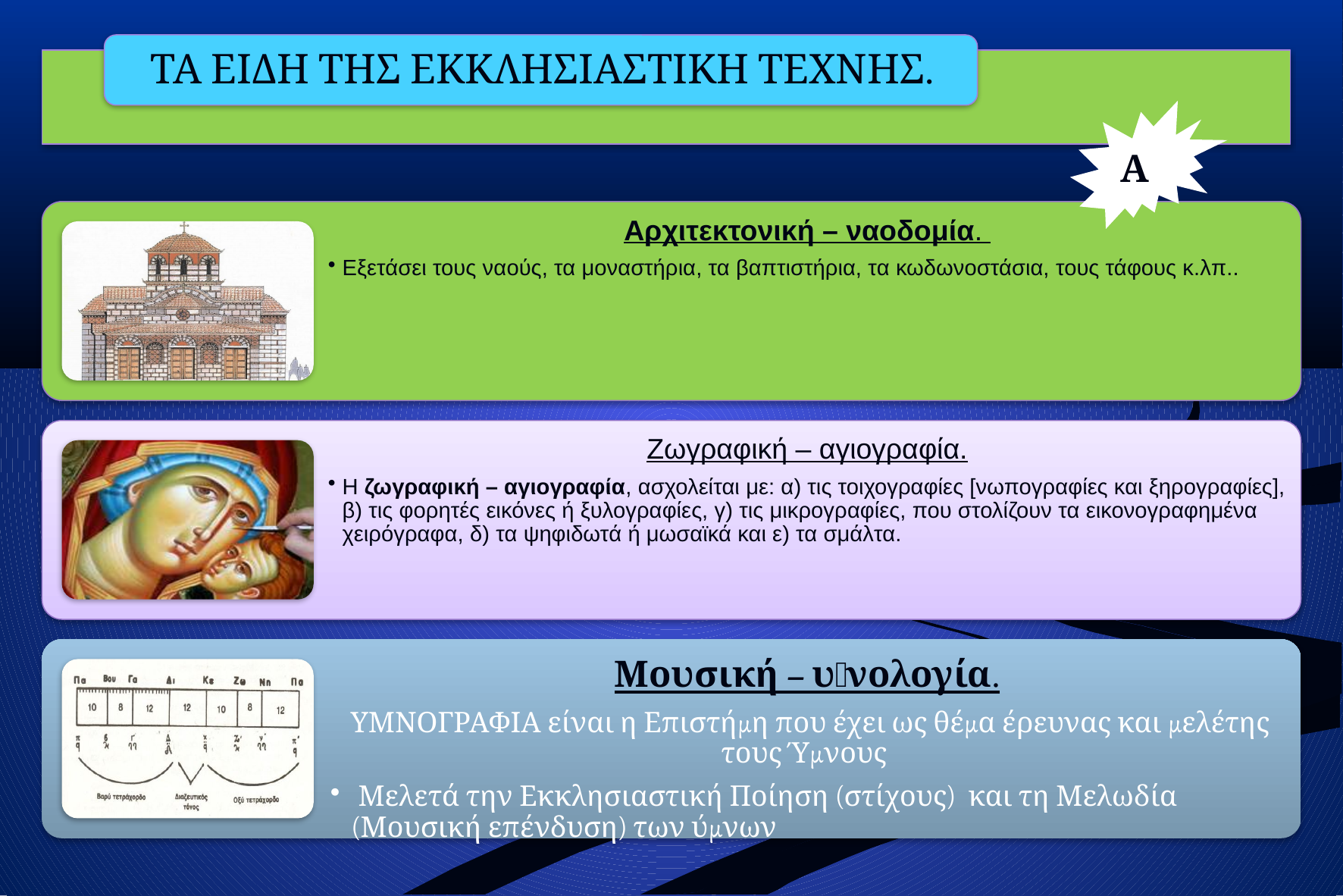

ΤΑ ΕΙΔΗ ΤΗΣ ΕΚΚΛΗΣΙΑΣΤΙΚΗ ΤΕΧΝΗΣ.
Α
Αρχιτεκτονική – ναοδομία.
Εξετάσει τους ναούς, τα μοναστήρια, τα βαπτιστήρια, τα κωδωνοστάσια, τους τάφους κ.λπ..
Ζωγραφική – αγιογραφία.
Η ζωγραφική – αγιογραφία, ασχολείται με: α) τις τοιχογραφίες [νωπογραφίες και ξηρογραφίες], β) τις φορητές εικόνες ή ξυλογραφίες, γ) τις μικρογραφίες, που στολίζουν τα εικονογραφημένα χειρόγραφα, δ) τα ψηφιδωτά ή μωσαϊκά και ε) τα σμάλτα.
Μουσική – υμνολογία.
 ΥΜΝΟΓΡΑΦΙΑ είναι η Επιστήμη που έχει ως θέμα έρευνας και μελέτης τους Ύμνους
 Μελετά την Εκκλησιαστική Ποίηση (στίχους)  και τη Μελωδία (Μουσική επένδυση) των ύμνων